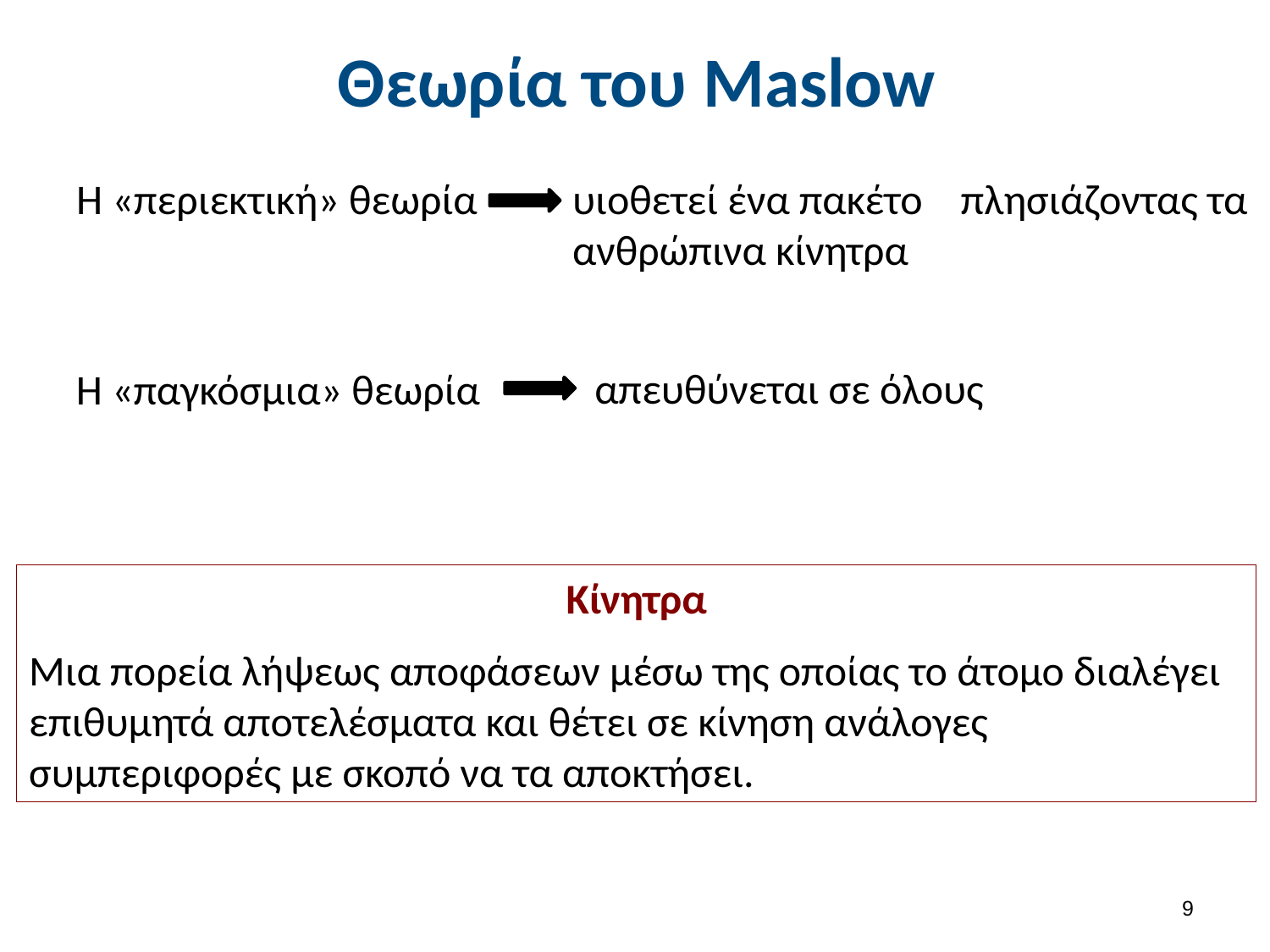

# Θεωρία του Maslow
Η «περιεκτική» θεωρία
υιοθετεί ένα πακέτο    πλησιάζοντας τα ανθρώπινα κίνητρα

απευθύνεται σε όλους
Η «παγκόσμια» θεωρία

Κίνητρα
Μια πορεία λήψεως αποφάσεων μέσω της οποίας το άτομο διαλέγει επιθυμητά αποτελέσματα και θέτει σε κίνηση ανάλογες συμπεριφορές με σκοπό να τα αποκτήσει.
9